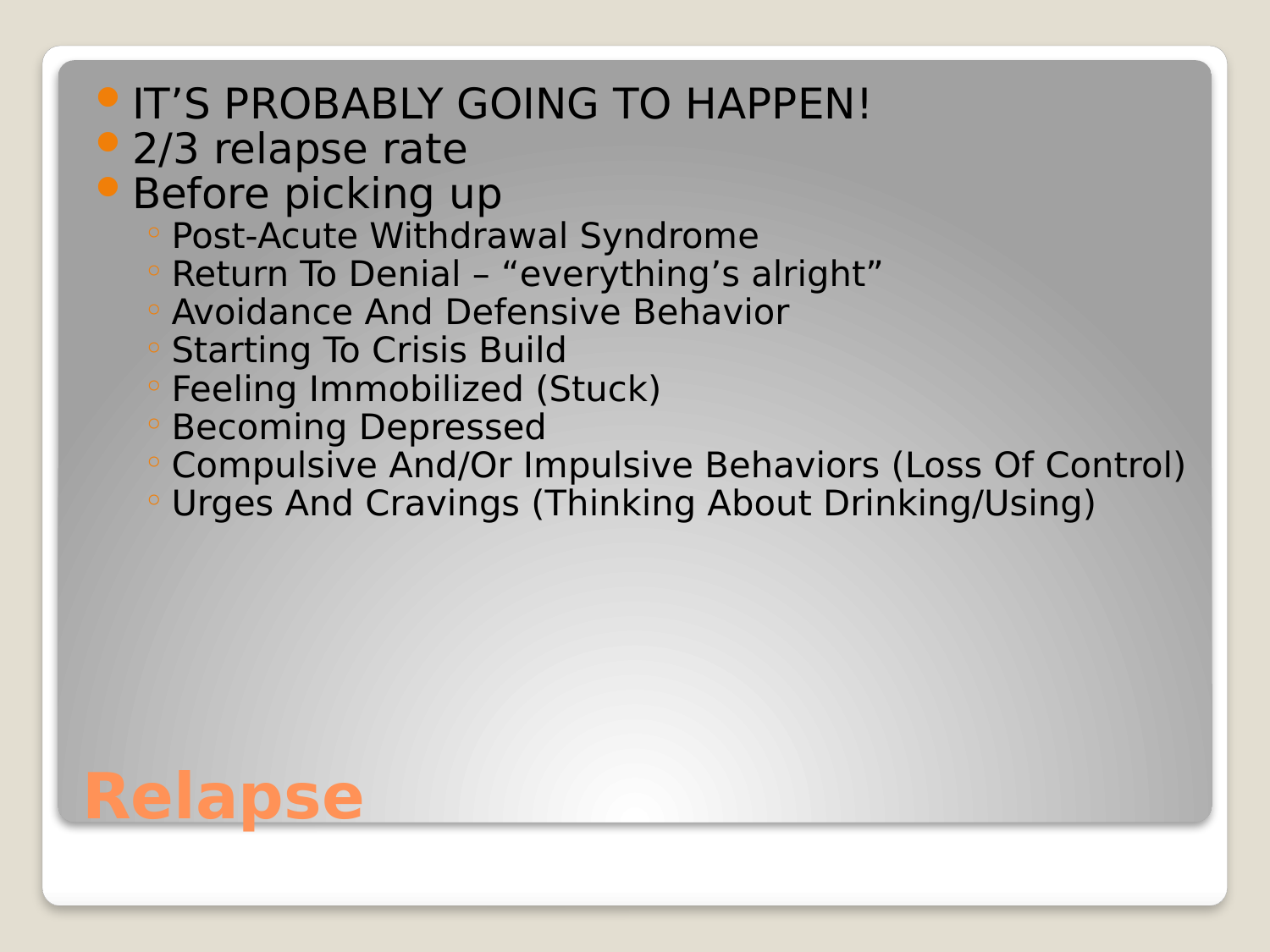

IT’S PROBABLY GOING TO HAPPEN!
2/3 relapse rate
Before picking up
Post-Acute Withdrawal Syndrome
Return To Denial – “everything’s alright”
Avoidance And Defensive Behavior
Starting To Crisis Build
Feeling Immobilized (Stuck)
Becoming Depressed
Compulsive And/Or Impulsive Behaviors (Loss Of Control)
Urges And Cravings (Thinking About Drinking/Using)
# Relapse